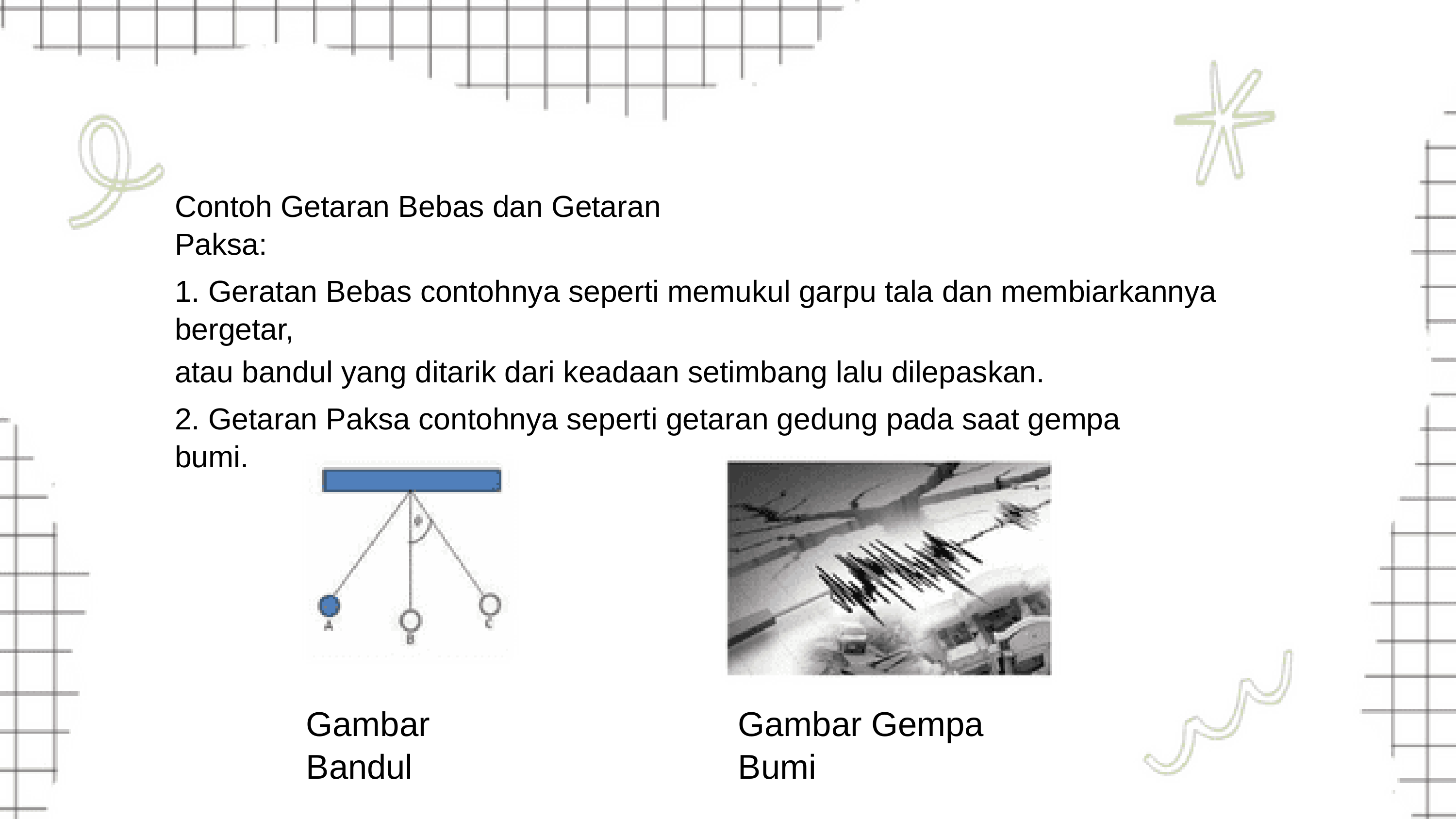

Contoh Getaran Bebas dan Getaran Paksa:
1. Geratan Bebas contohnya seperti memukul garpu tala dan membiarkannya bergetar,
atau bandul yang ditarik dari keadaan setimbang lalu dilepaskan.
2. Getaran Paksa contohnya seperti getaran gedung pada saat gempa bumi.
Gambar Bandul
Gambar Gempa Bumi